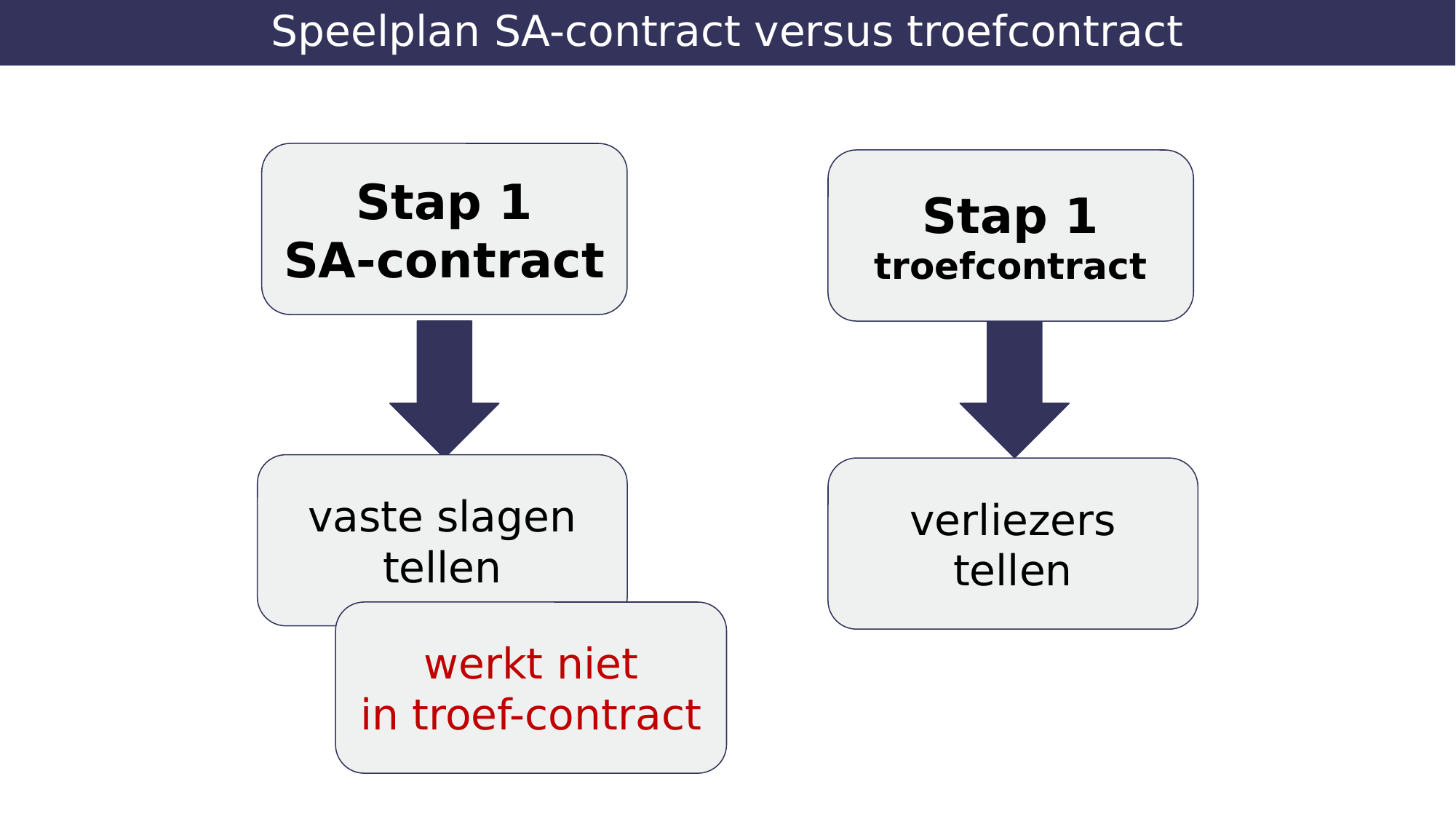

# Speelplan SA-contract versus troefcontract
Stap 1
SA-contract
Stap 1
troefcontract

vaste slagen
tellen
verliezers
tellen
werkt niet
in troef-contract